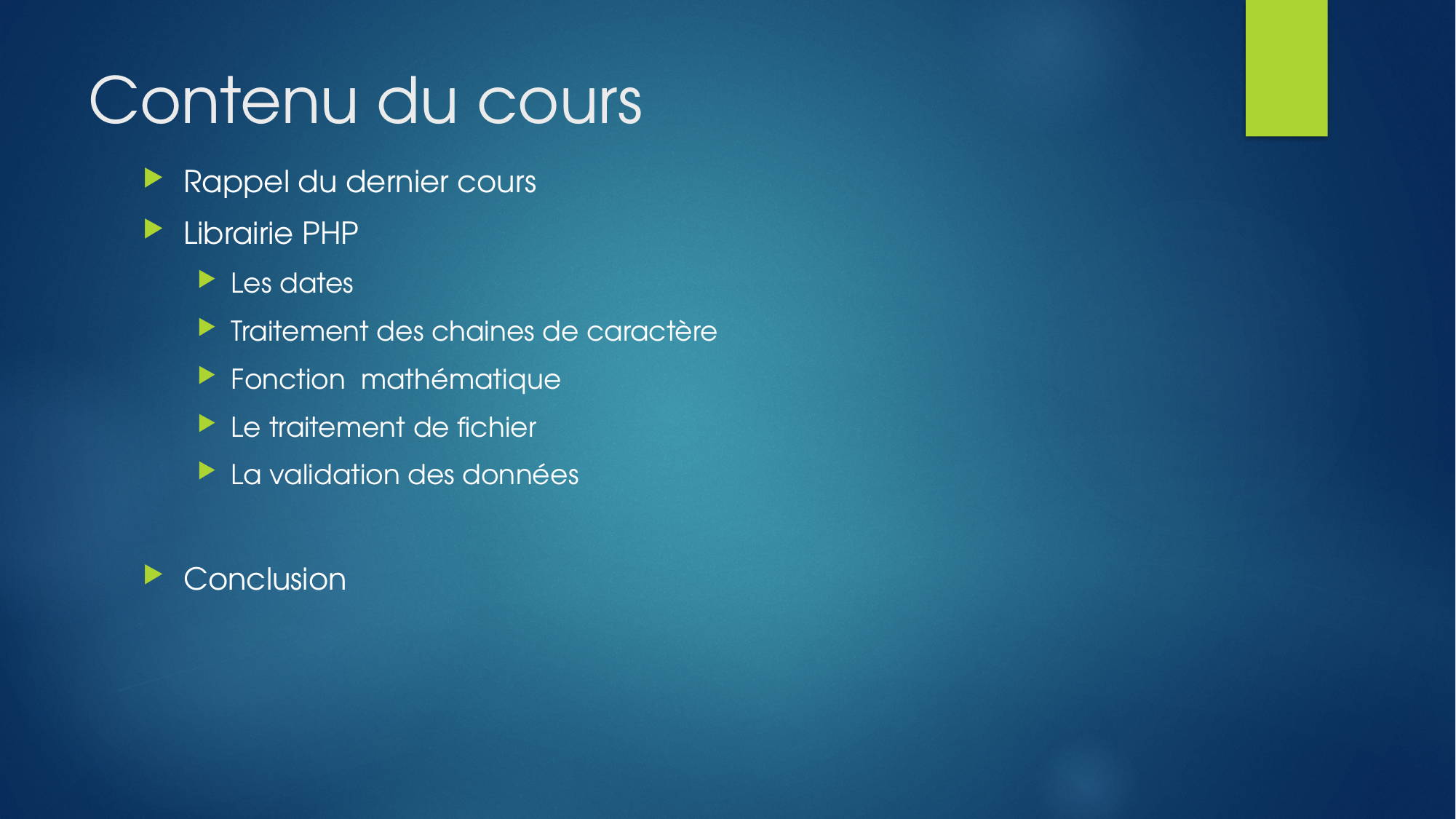

# Contenu du cours
Rappel du dernier cours
Librairie PHP
Les dates
Traitement des chaines de caractère
Fonction  mathématique
Le traitement de fichier
La validation des données

Conclusion